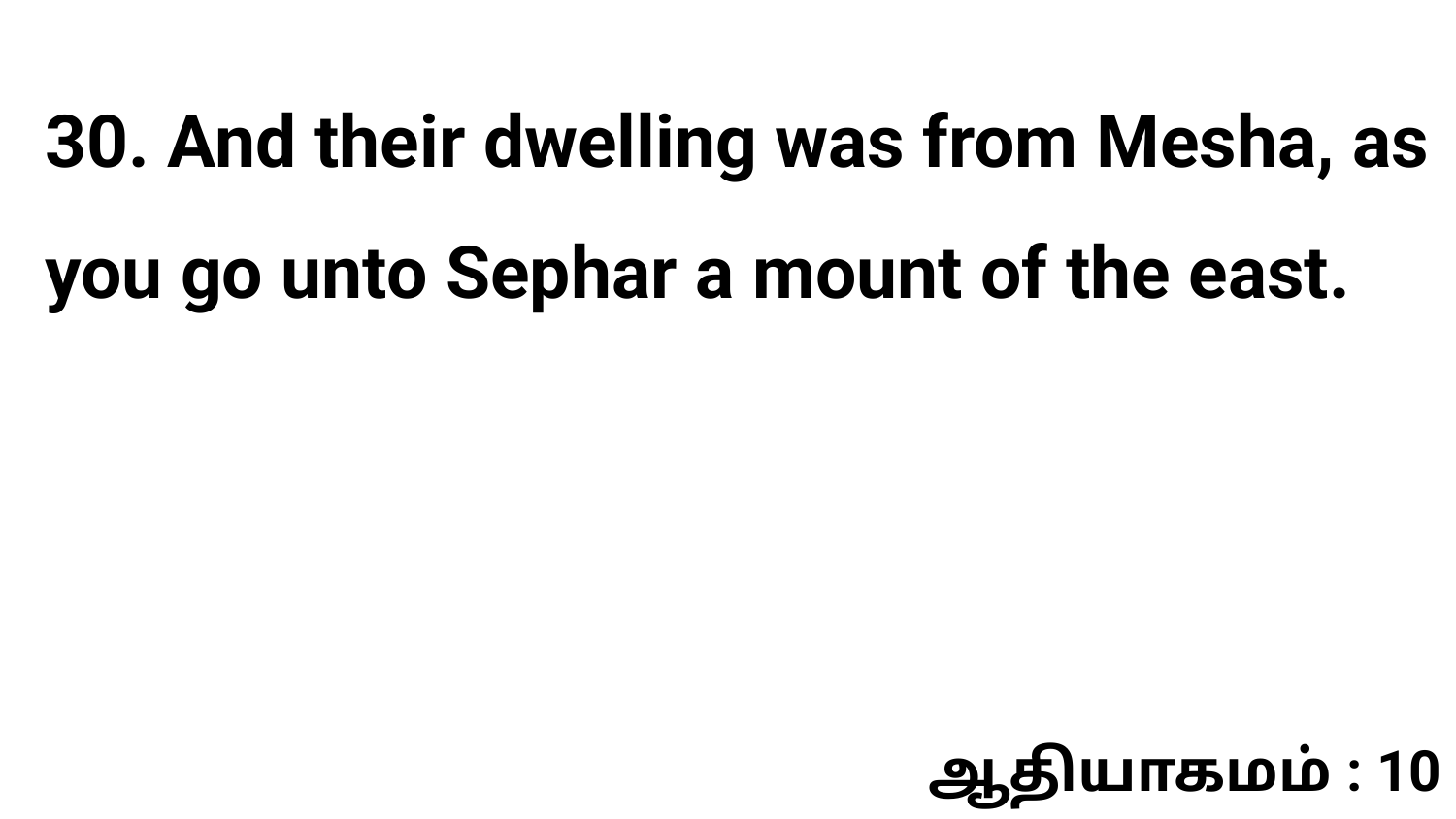

30. And their dwelling was from Mesha, as you go unto Sephar a mount of the east.
ஆதியாகமம் : 10